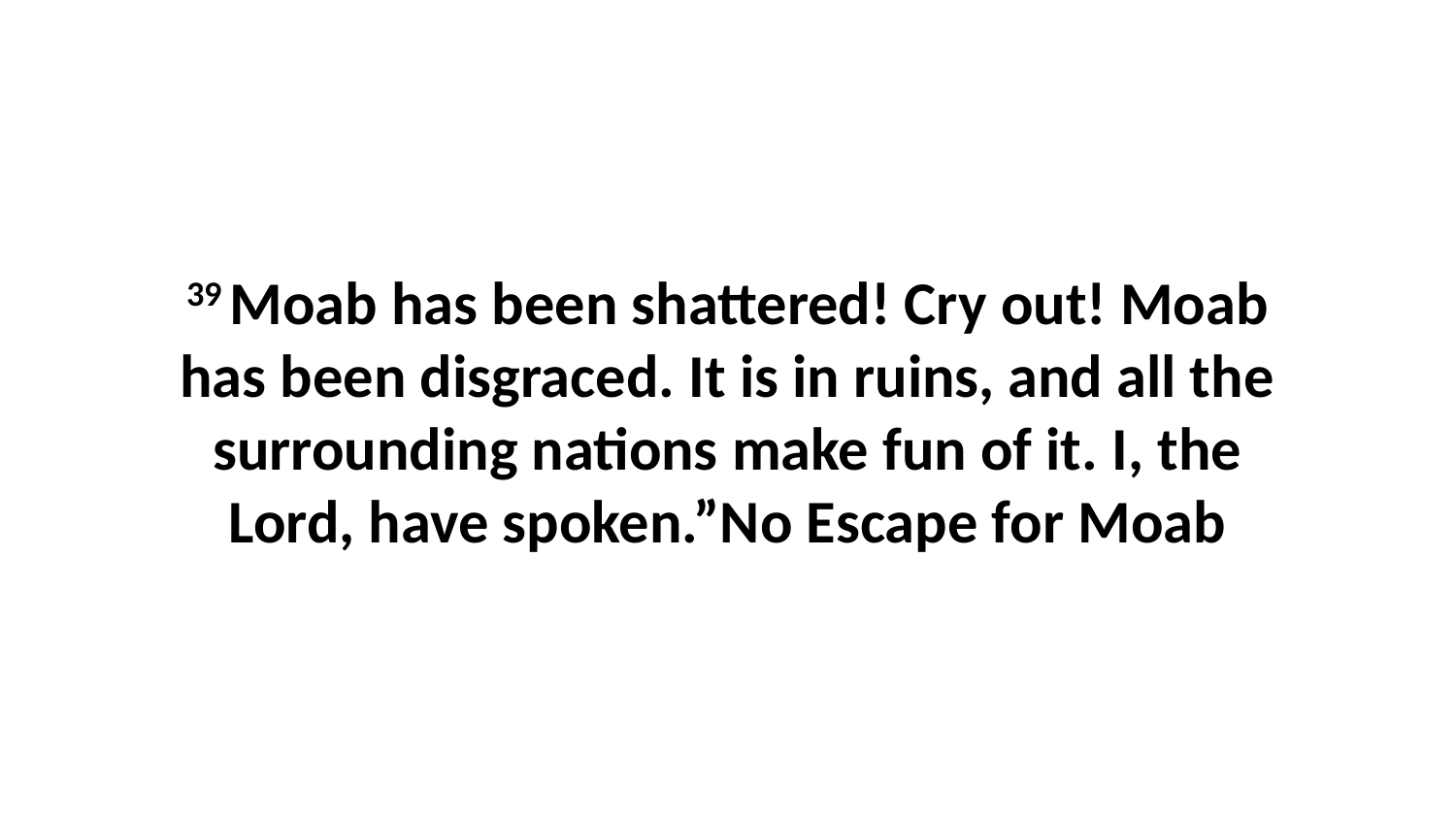

39 Moab has been shattered! Cry out! Moab has been disgraced. It is in ruins, and all the surrounding nations make fun of it. I, the Lord, have spoken.”No Escape for Moab